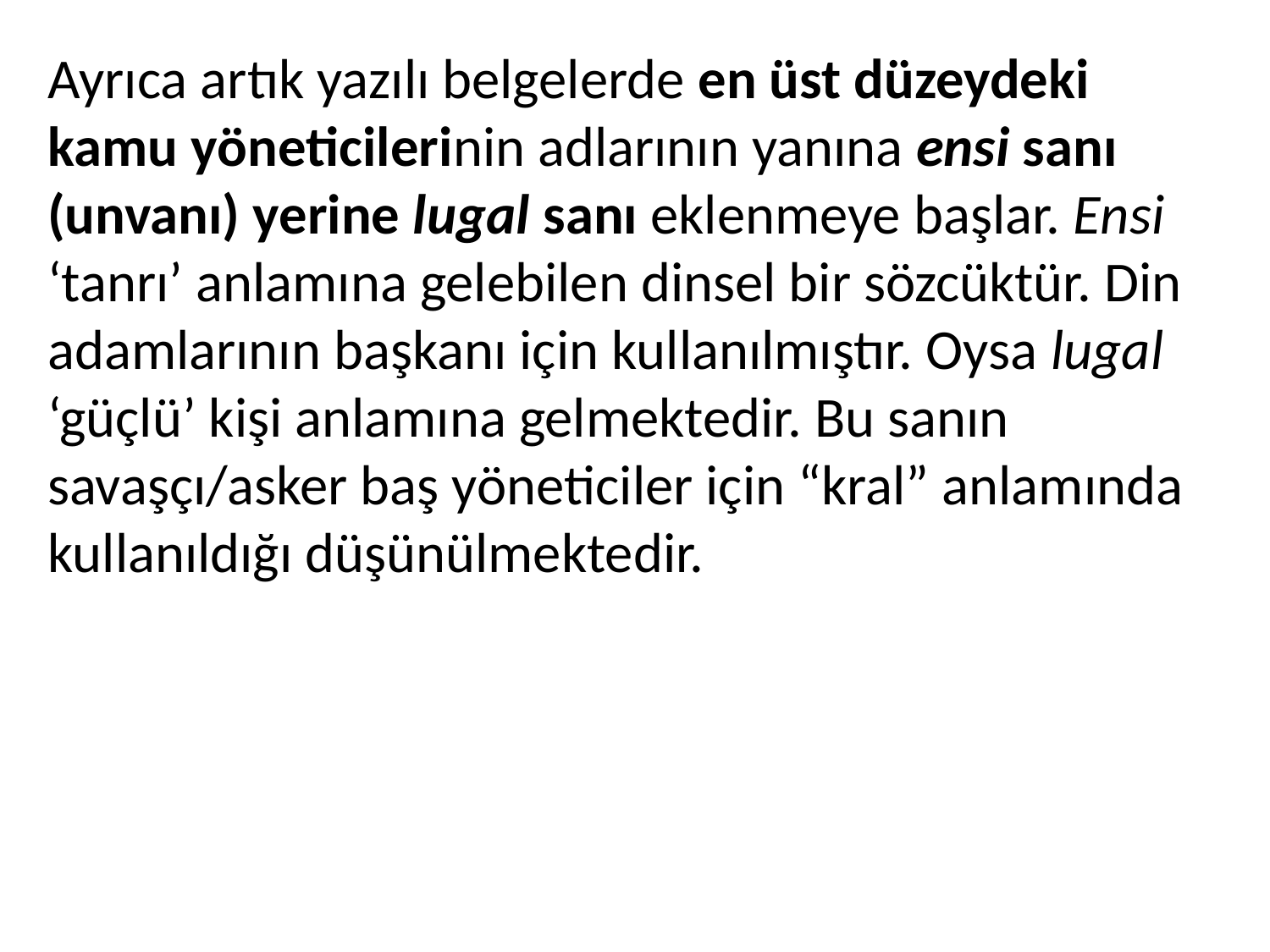

Ayrıca artık yazılı belgelerde en üst düzeydeki kamu yöneticilerinin adlarının yanına ensi sanı (unvanı) yerine lugal sanı eklenmeye başlar. Ensi ‘tanrı’ anlamına gelebilen dinsel bir sözcüktür. Din adamlarının başkanı için kullanılmıştır. Oysa lugal ‘güçlü’ kişi anlamına gelmektedir. Bu sanın savaşçı/asker baş yöneticiler için “kral” anlamında kullanıldığı düşünülmektedir.